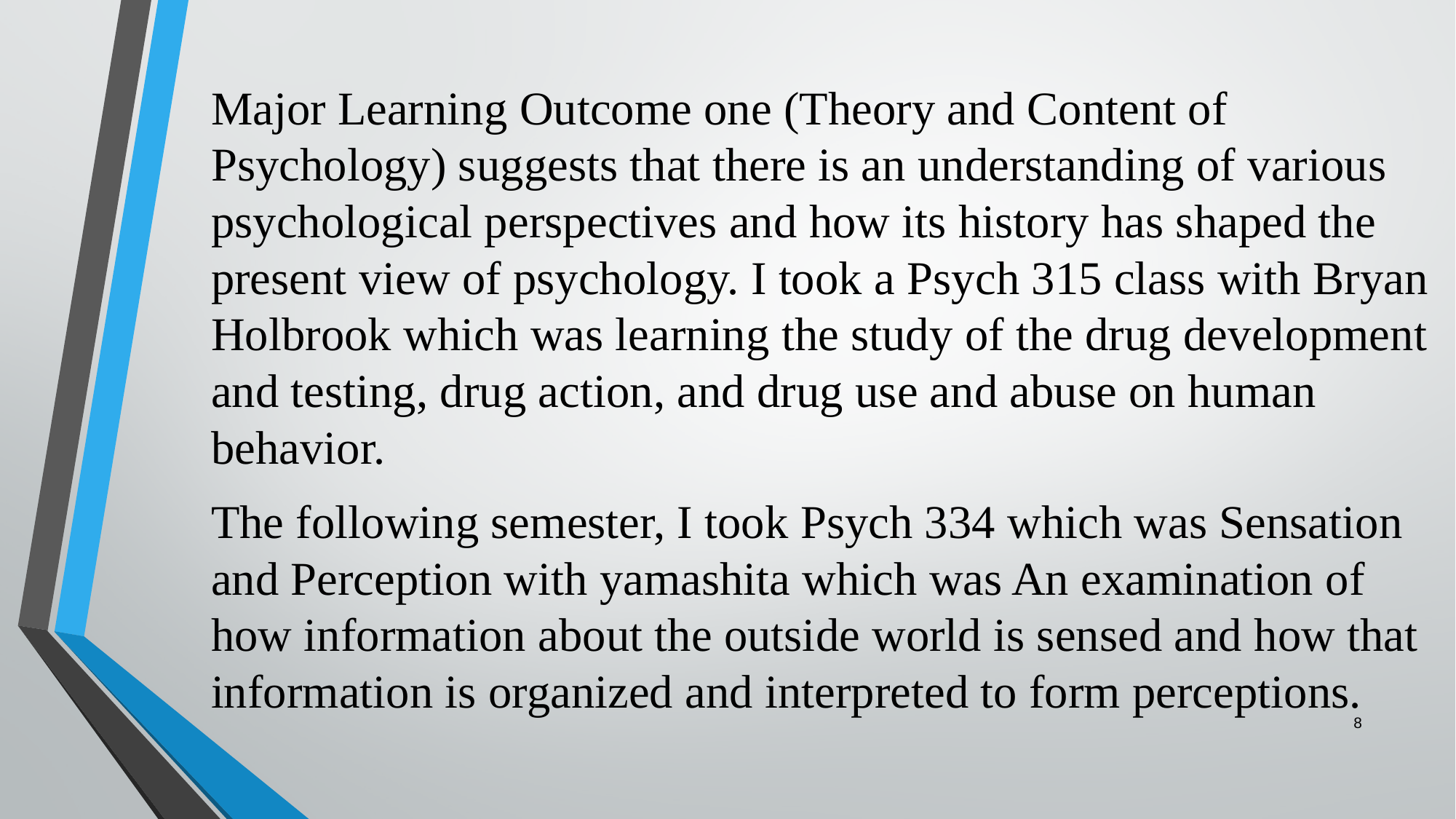

Major Learning Outcome one (Theory and Content of Psychology) suggests that there is an understanding of various psychological perspectives and how its history has shaped the present view of psychology. I took a Psych 315 class with Bryan Holbrook which was learning the study of the drug development and testing, drug action, and drug use and abuse on human behavior.
The following semester, I took Psych 334 which was Sensation and Perception with yamashita which was An examination of how information about the outside world is sensed and how that information is organized and interpreted to form perceptions.
8